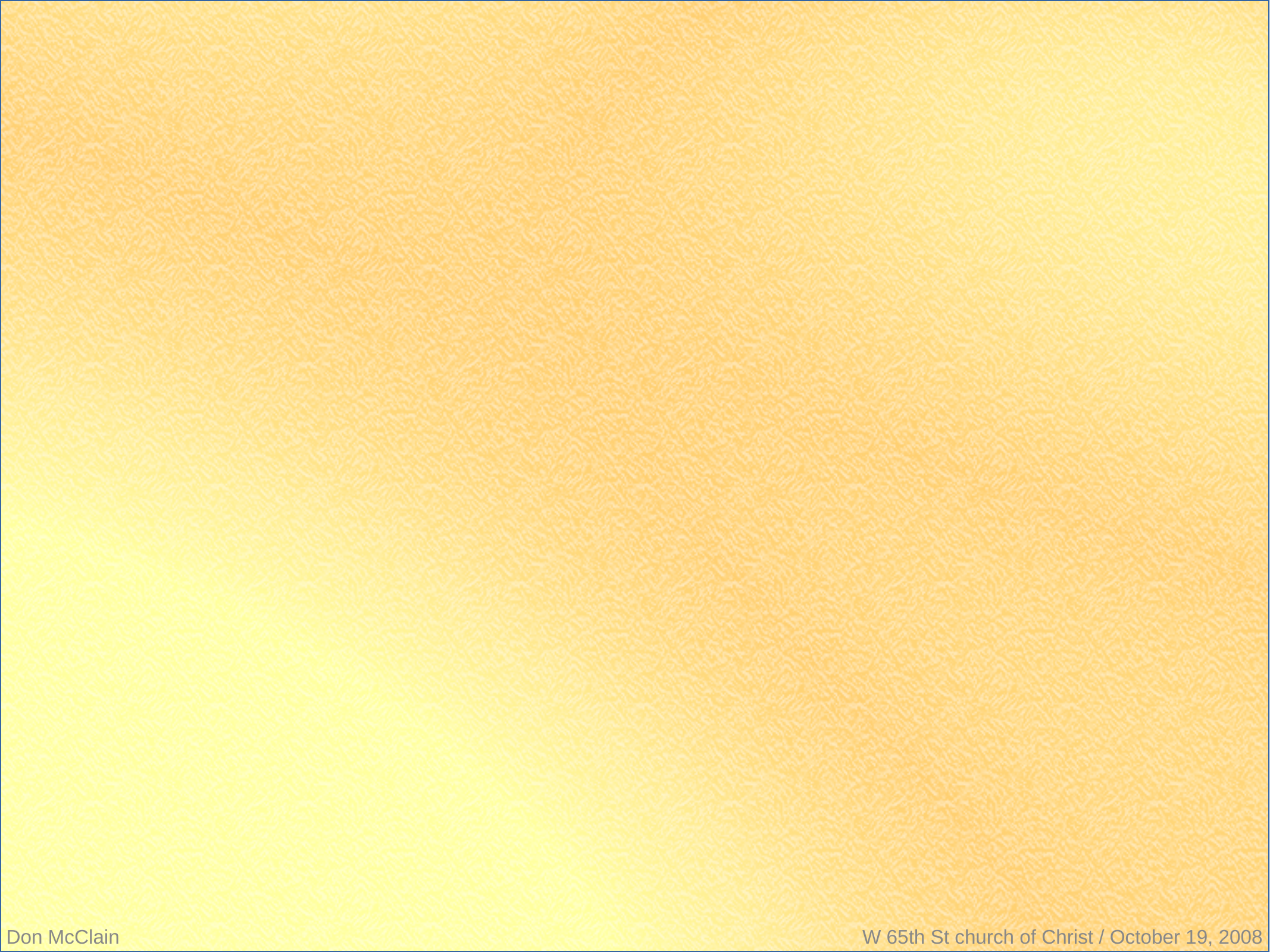

33

Don McClain
W 65th St church of Christ / October 19, 2008